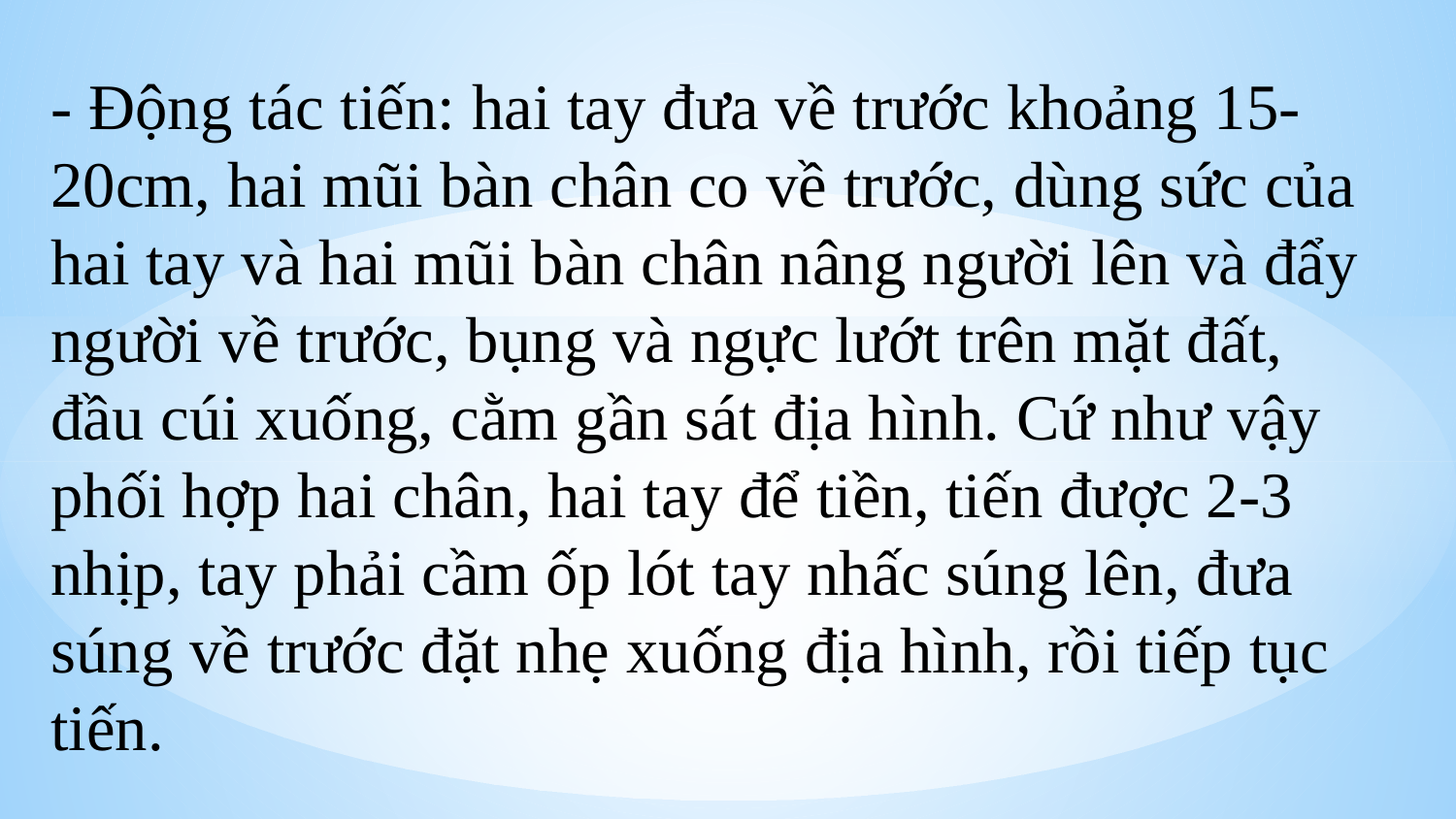

- Động tác tiến: hai tay đưa về trước khoảng 15-20cm, hai mũi bàn chân co về trước, dùng sức của hai tay và hai mũi bàn chân nâng người lên và đẩy người về trước, bụng và ngực lướt trên mặt đất, đầu cúi xuống, cằm gần sát địa hình. Cứ như vậy phối hợp hai chân, hai tay để tiền, tiến được 2-3 nhịp, tay phải cầm ốp lót tay nhấc súng lên, đưa súng về trước đặt nhẹ xuống địa hình, rồi tiếp tục tiến.